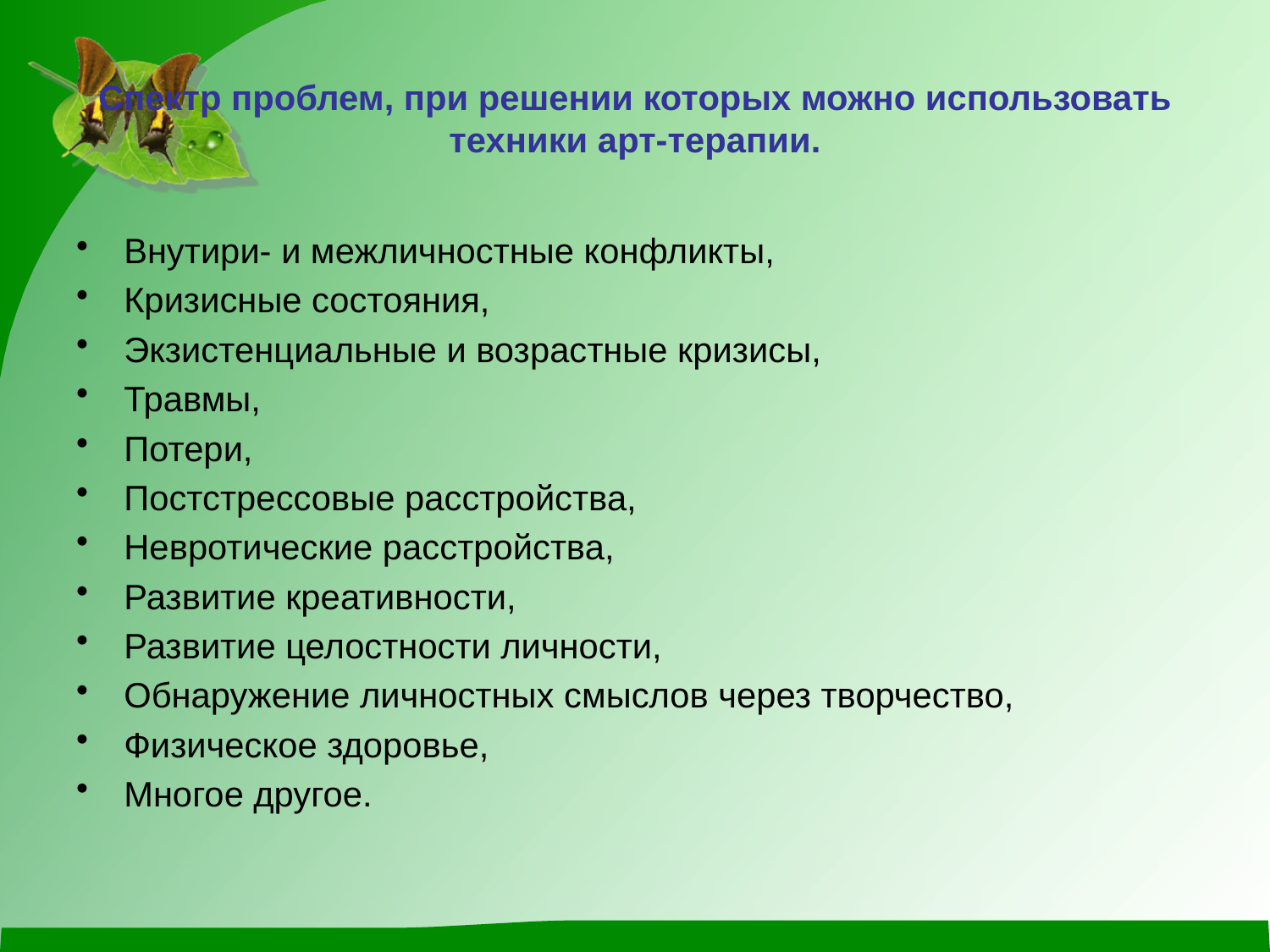

# Спектр проблем, при решении которых можно использовать техники арт-терапии.
Внутири- и межличностные конфликты,
Кризисные состояния,
Экзистенциальные и возрастные кризисы,
Травмы,
Потери,
Постстрессовые расстройства,
Невротические расстройства,
Развитие креативности,
Развитие целостности личности,
Обнаружение личностных смыслов через творчество,
Физическое здоровье,
Многое другое.